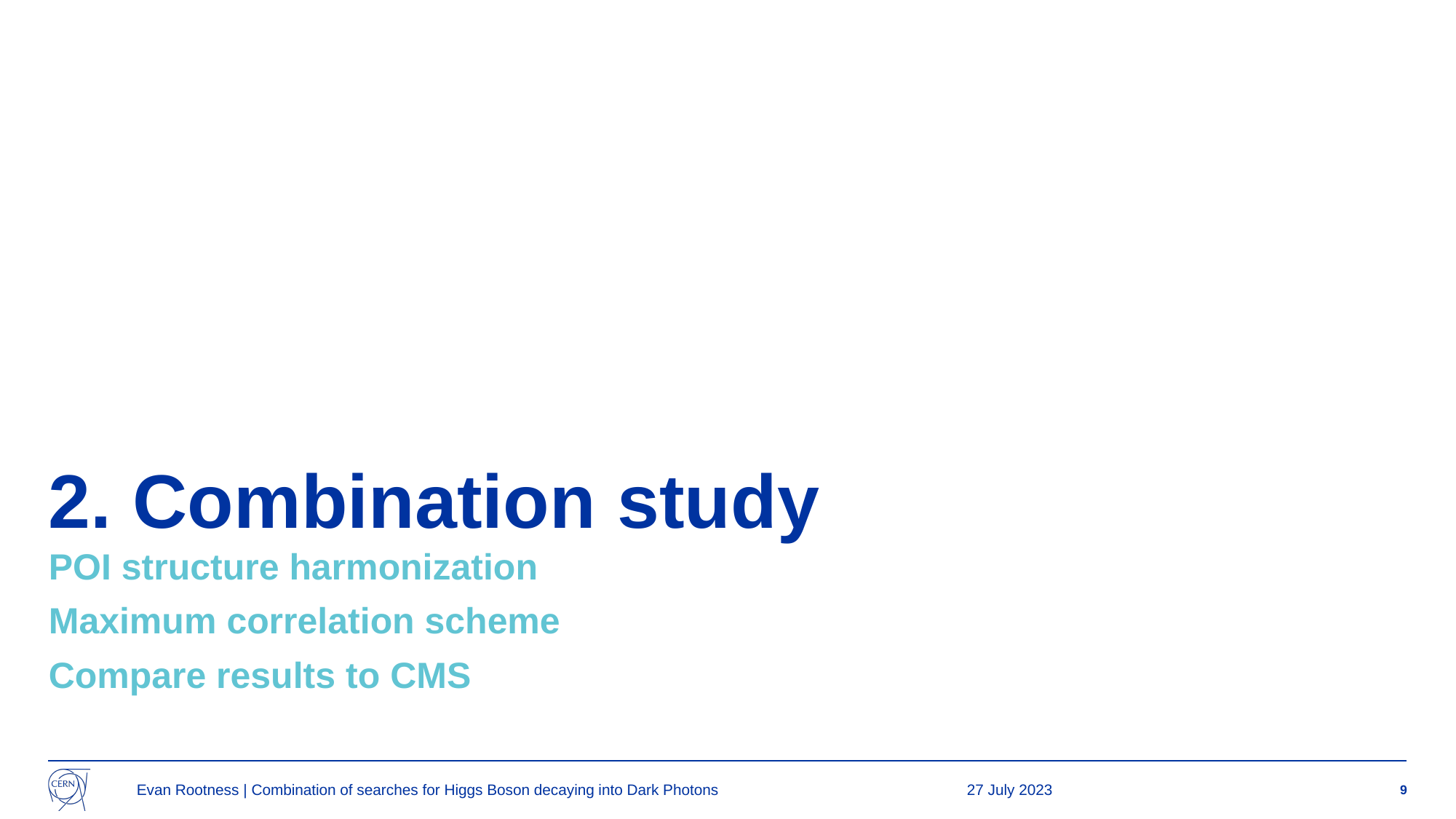

# 2. Combination study
POI structure harmonization
Maximum correlation scheme
Compare results to CMS

Evan Rootness | Combination of searches for Higgs Boson decaying into Dark Photons
27 July 2023
9